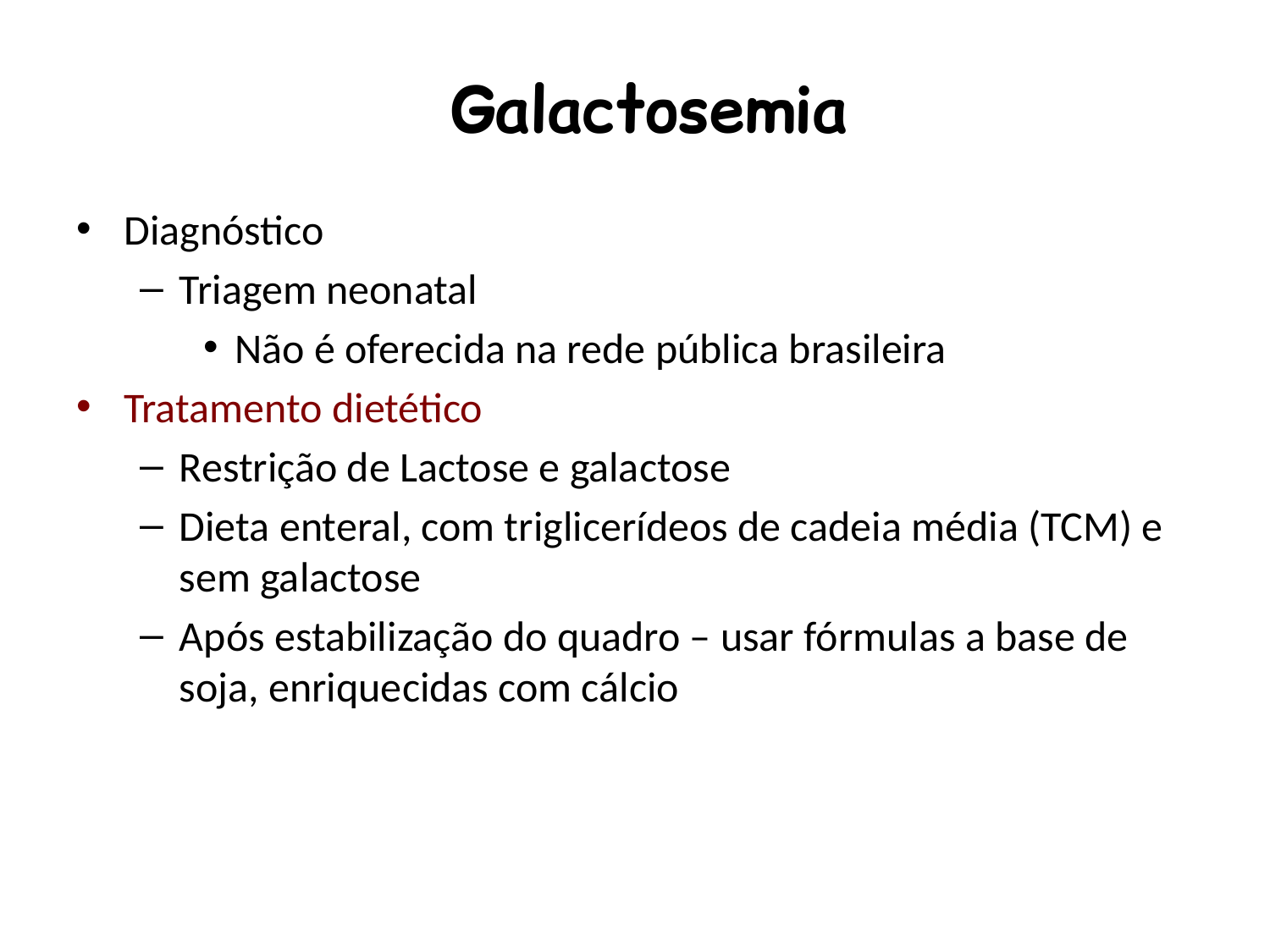

# Galactosemia
Diagnóstico
Triagem neonatal
Não é oferecida na rede pública brasileira
Tratamento dietético
Restrição de Lactose e galactose
Dieta enteral, com triglicerídeos de cadeia média (TCM) e sem galactose
Após estabilização do quadro – usar fórmulas a base de soja, enriquecidas com cálcio